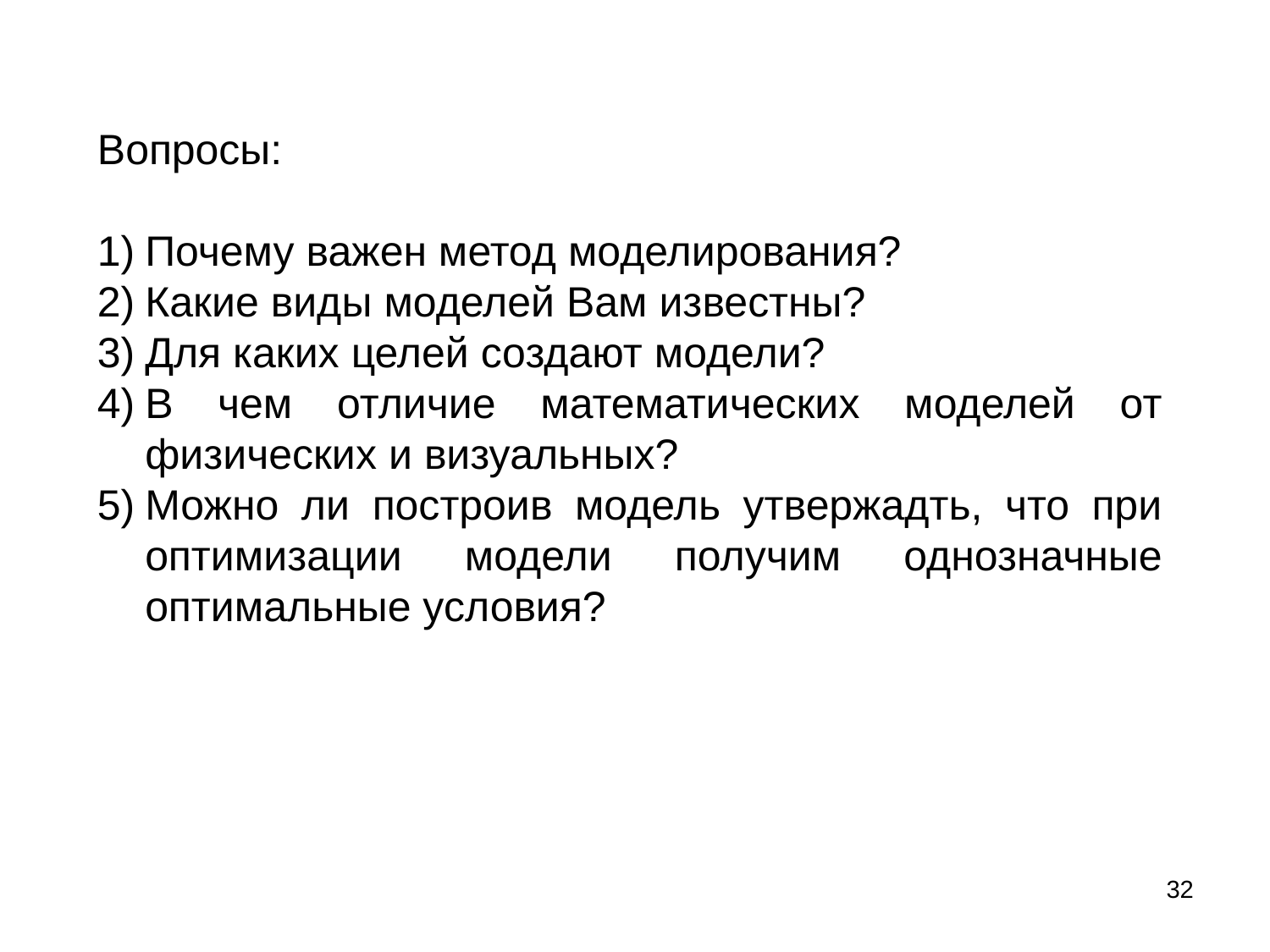

Вопросы:

Почему важен метод моделирования?
Какие виды моделей Вам известны?
Для каких целей создают модели?
В чем отличие математических моделей от физических и визуальных?
Можно ли построив модель утвержадть, что при оптимизации модели получим однозначные оптимальные условия?
32